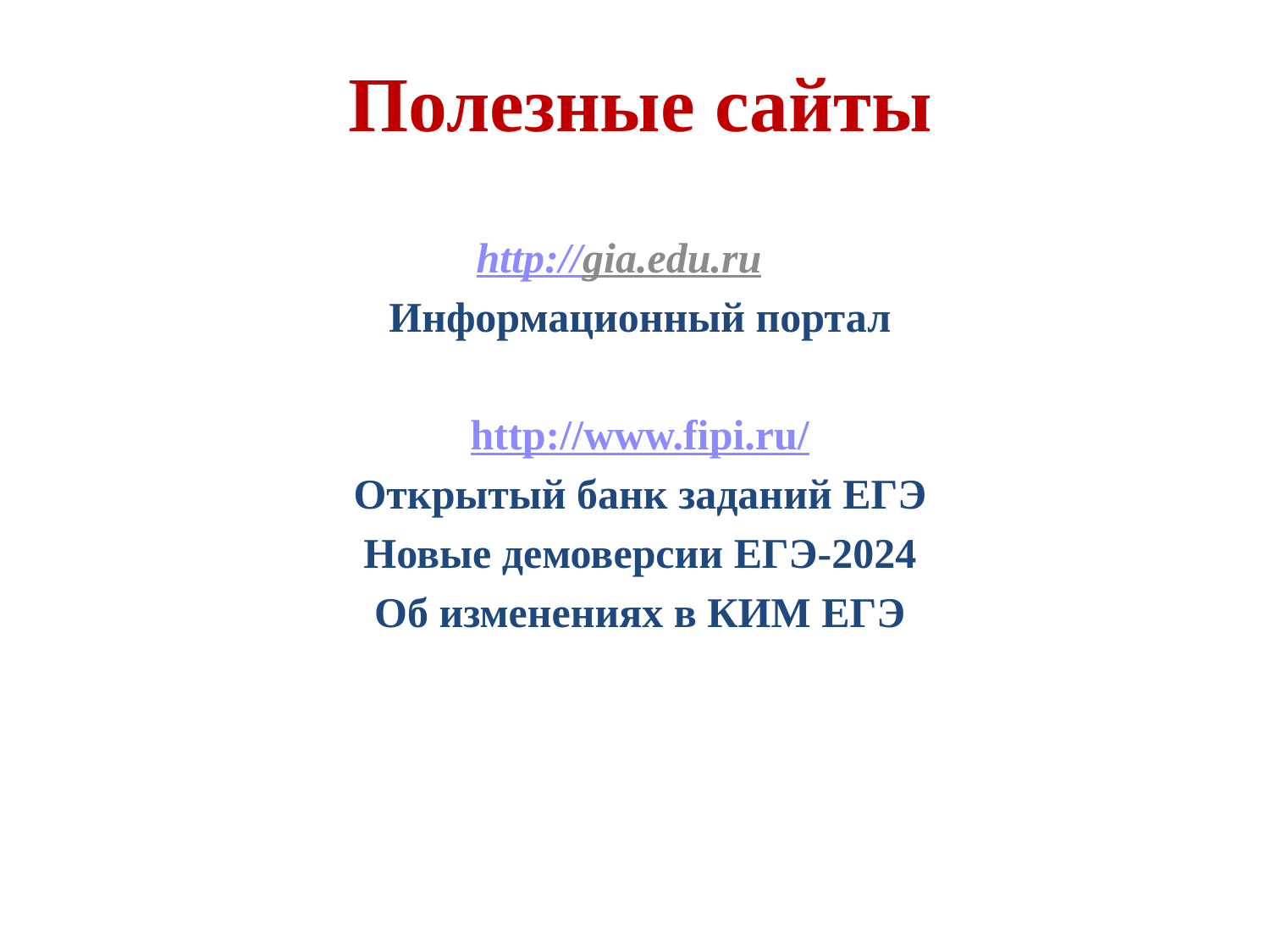

Полезные сайты

http://gia.edu.ru
Информационный портал

http://www.fipi.ru/
Открытый банк заданий ЕГЭ
Новые демоверсии ЕГЭ-2024
Об изменениях в КИМ ЕГЭ